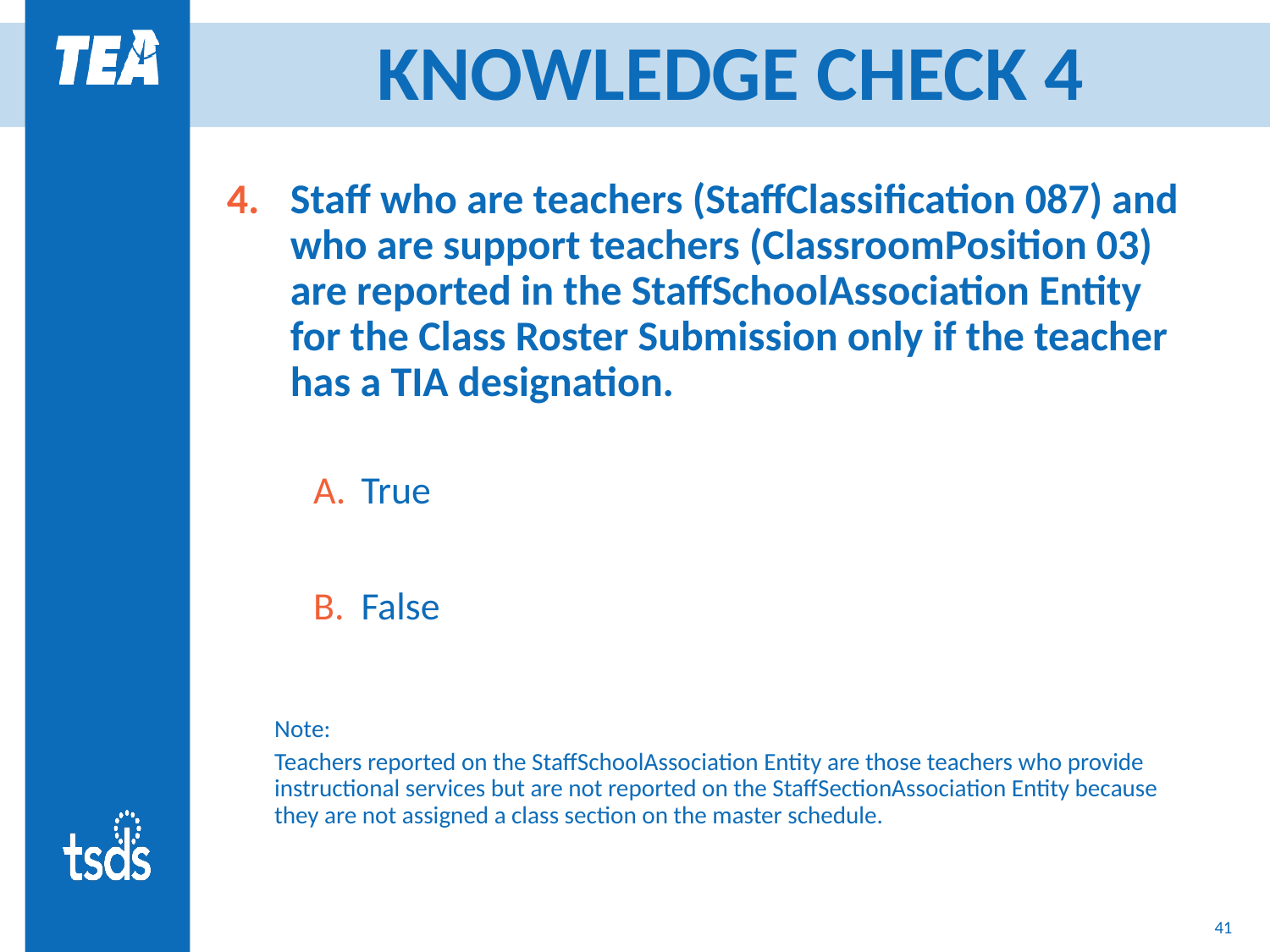

# KNOWLEDGE CHECK 4
Staff who are teachers (StaffClassification 087) and who are support teachers (ClassroomPosition 03) are reported in the StaffSchoolAssociation Entity for the Class Roster Submission only if the teacher has a TIA designation.

True

False

Note:
Teachers reported on the StaffSchoolAssociation Entity are those teachers who provide instructional services but are not reported on the StaffSectionAssociation Entity because they are not assigned a class section on the master schedule.

41